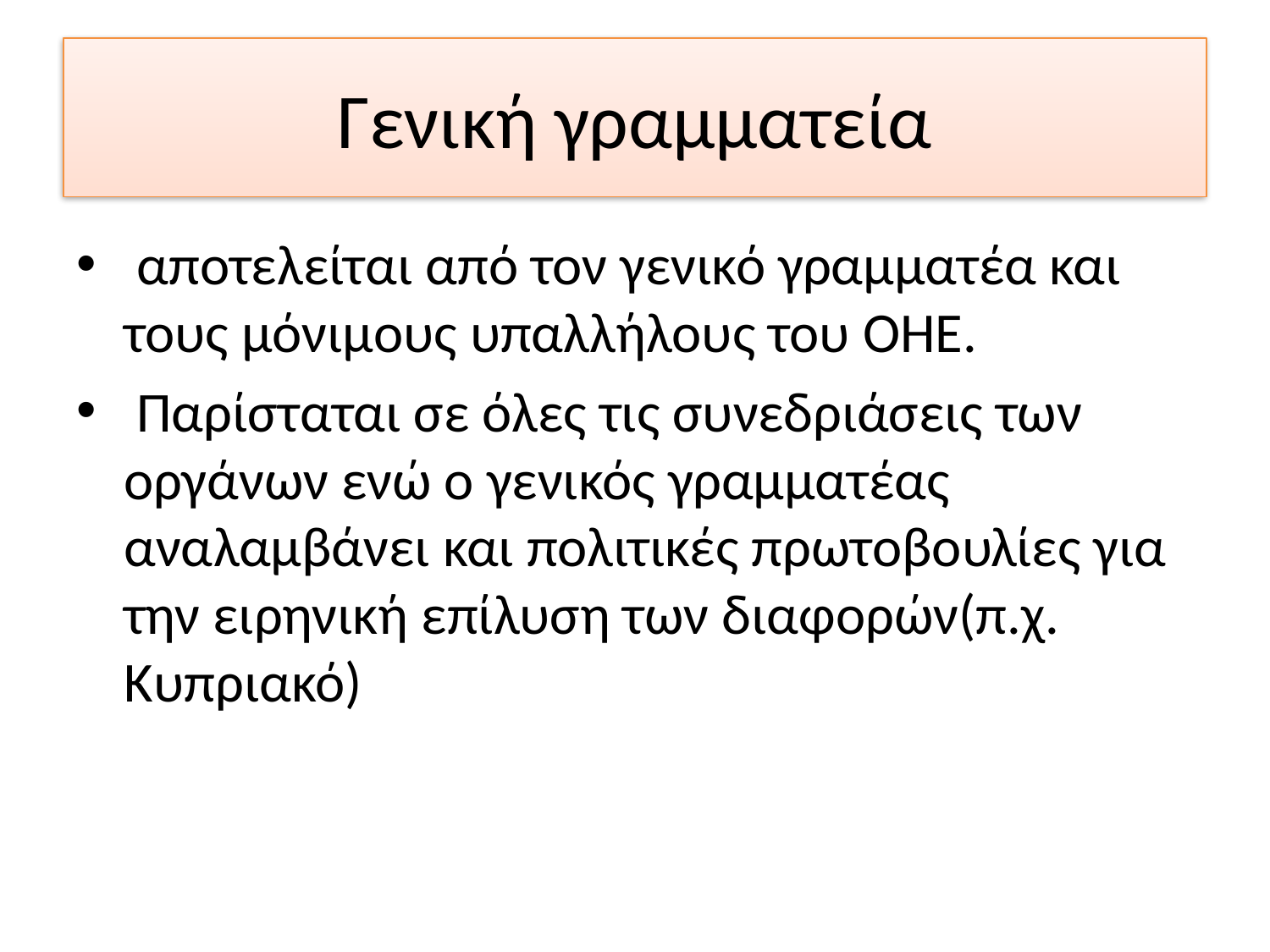

# Γενική γραμματεία
 αποτελείται από τον γενικό γραμματέα και τους μόνιμους υπαλλήλους του ΟΗΕ.
 Παρίσταται σε όλες τις συνεδριάσεις των οργάνων ενώ ο γενικός γραμματέας αναλαμβάνει και πολιτικές πρωτοβουλίες για την ειρηνική επίλυση των διαφορών(π.χ. Κυπριακό)